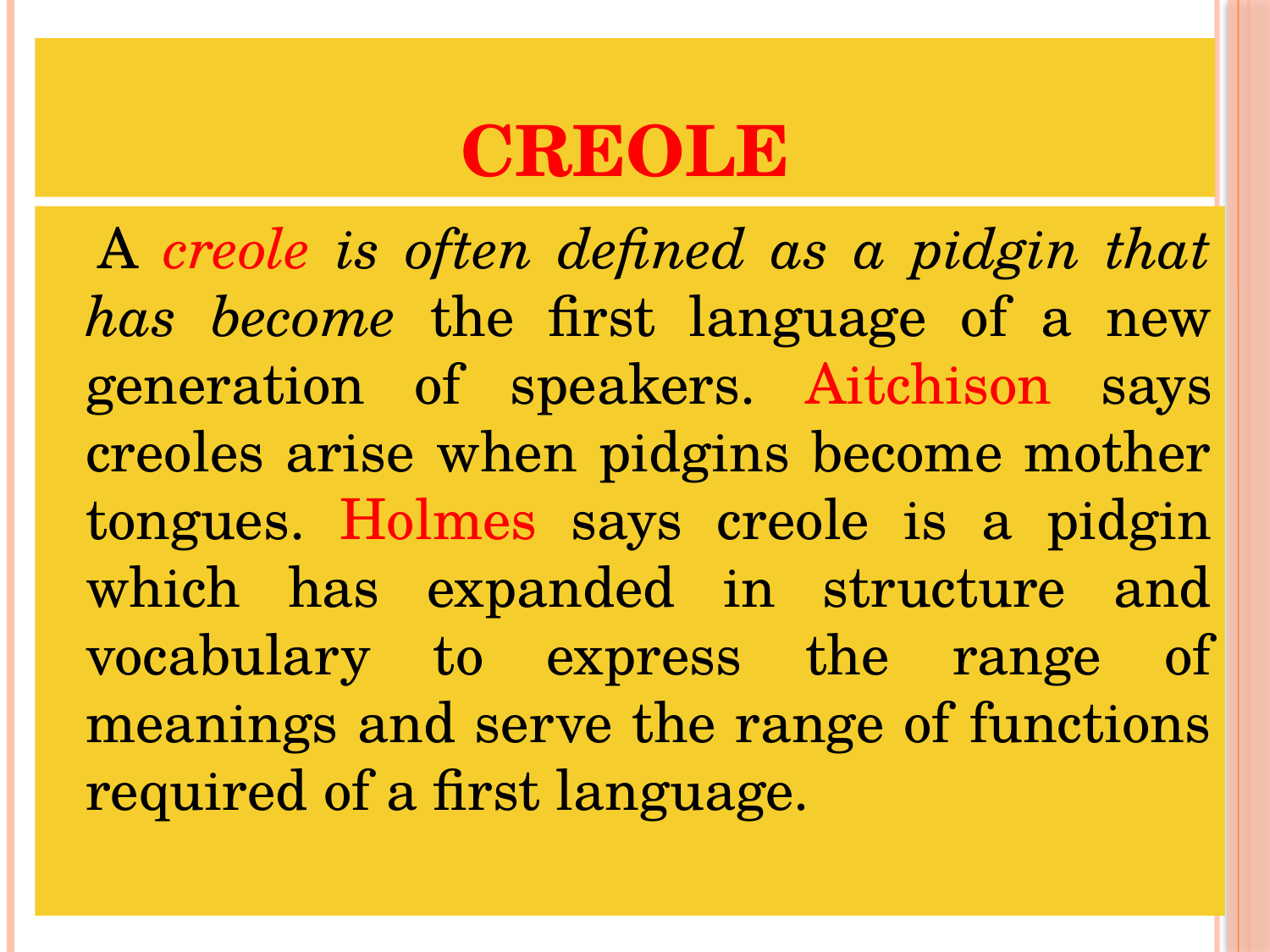

# Creole
  A creole is often defined as a pidgin that has become the first language of a new generation of speakers. Aitchison says creoles arise when pidgins become mother tongues. Holmes says creole is a pidgin which has expanded in structure and vocabulary to express the range of meanings and serve the range of functions required of a first language.